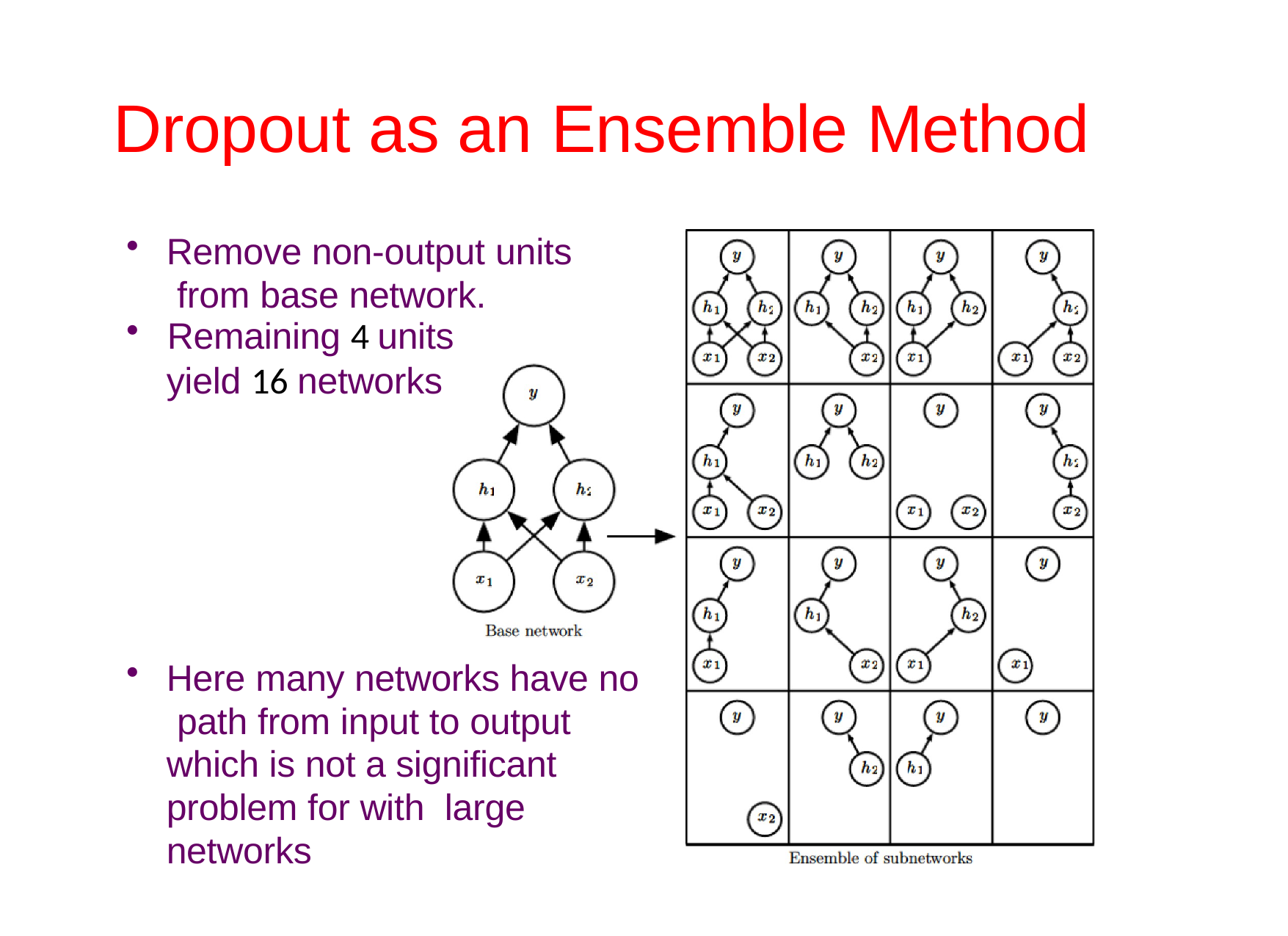

# Dropout as an Ensemble Method
Remove non-output units  from base network.
Remaining 4 units
yield 16 networks

Here many networks have no  path from input to output which is not a significant  problem for with  large networks